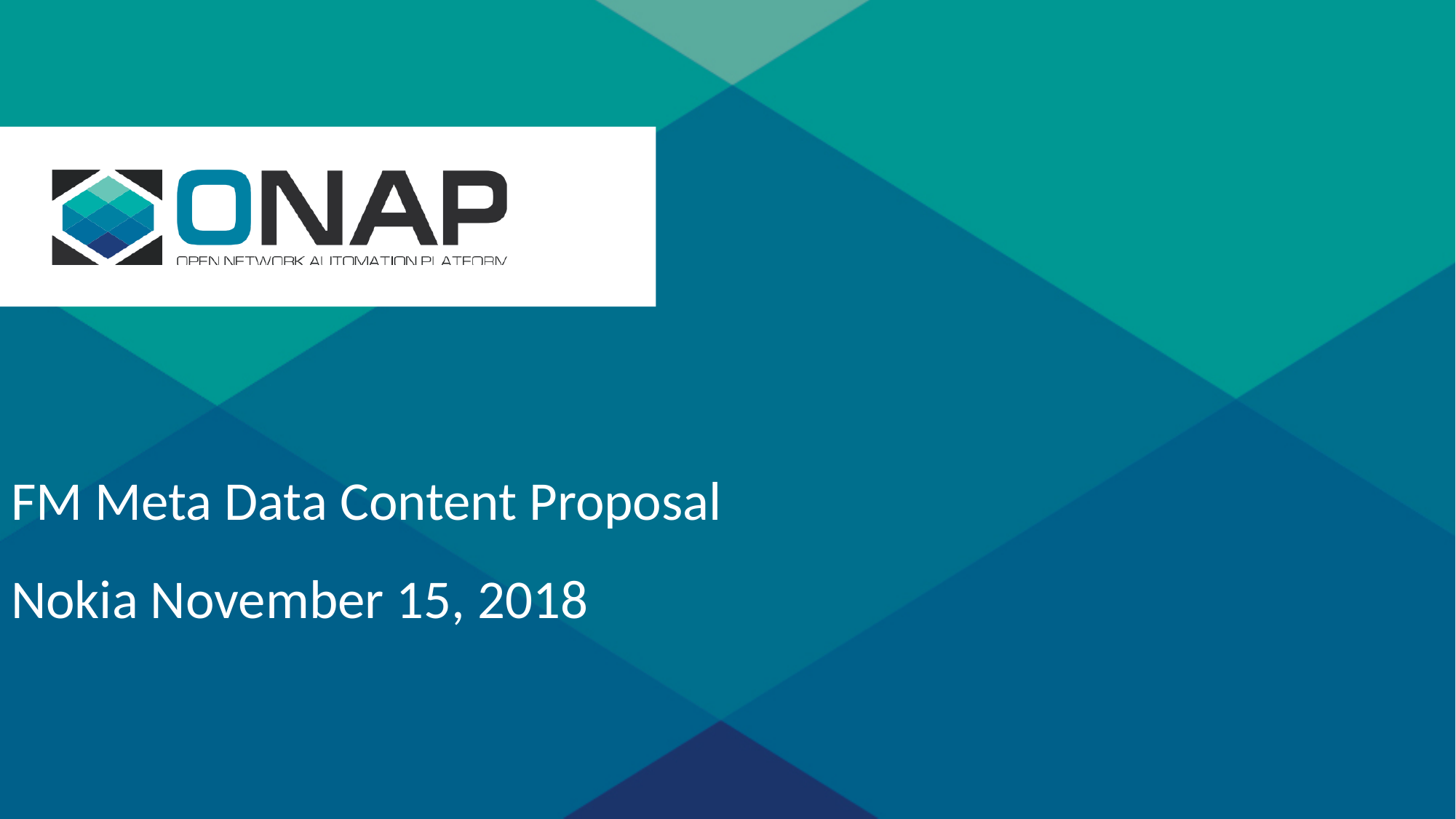

FM Meta Data Content Proposal
Nokia November 15, 2018